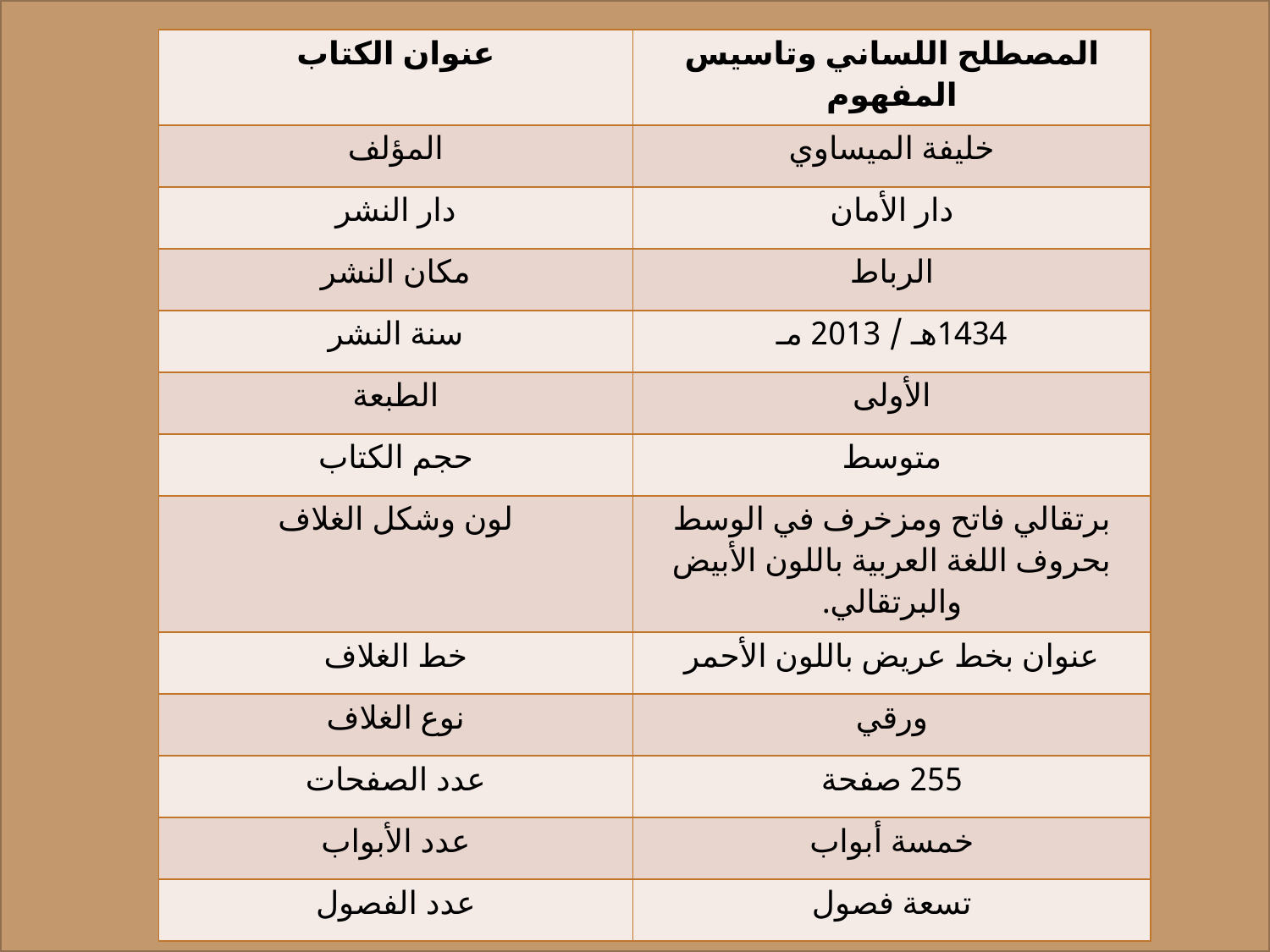

| عنوان الكتاب | المصطلح اللساني وتاسيس المفهوم |
| --- | --- |
| المؤلف | خليفة الميساوي |
| دار النشر | دار الأمان |
| مكان النشر | الرباط |
| سنة النشر | 1434هـ / 2013 مـ |
| الطبعة | الأولى |
| حجم الكتاب | متوسط |
| لون وشكل الغلاف | برتقالي فاتح ومزخرف في الوسط بحروف اللغة العربية باللون الأبيض والبرتقالي. |
| خط الغلاف | عنوان بخط عريض باللون الأحمر |
| نوع الغلاف | ورقي |
| عدد الصفحات | 255 صفحة |
| عدد الأبواب | خمسة أبواب |
| عدد الفصول | تسعة فصول |
#